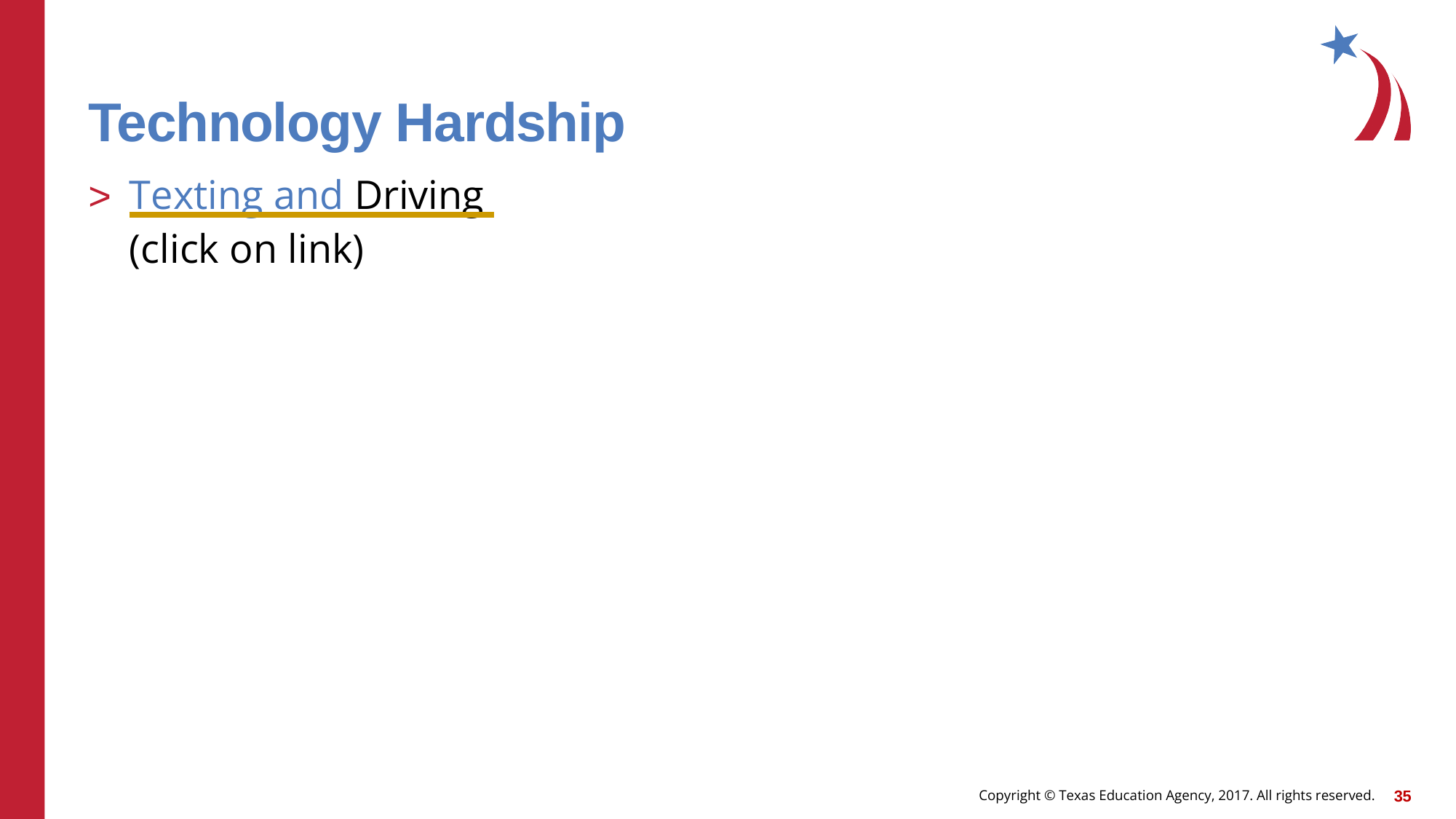

# Technology Hardship
Texting and Driving
(click on link)